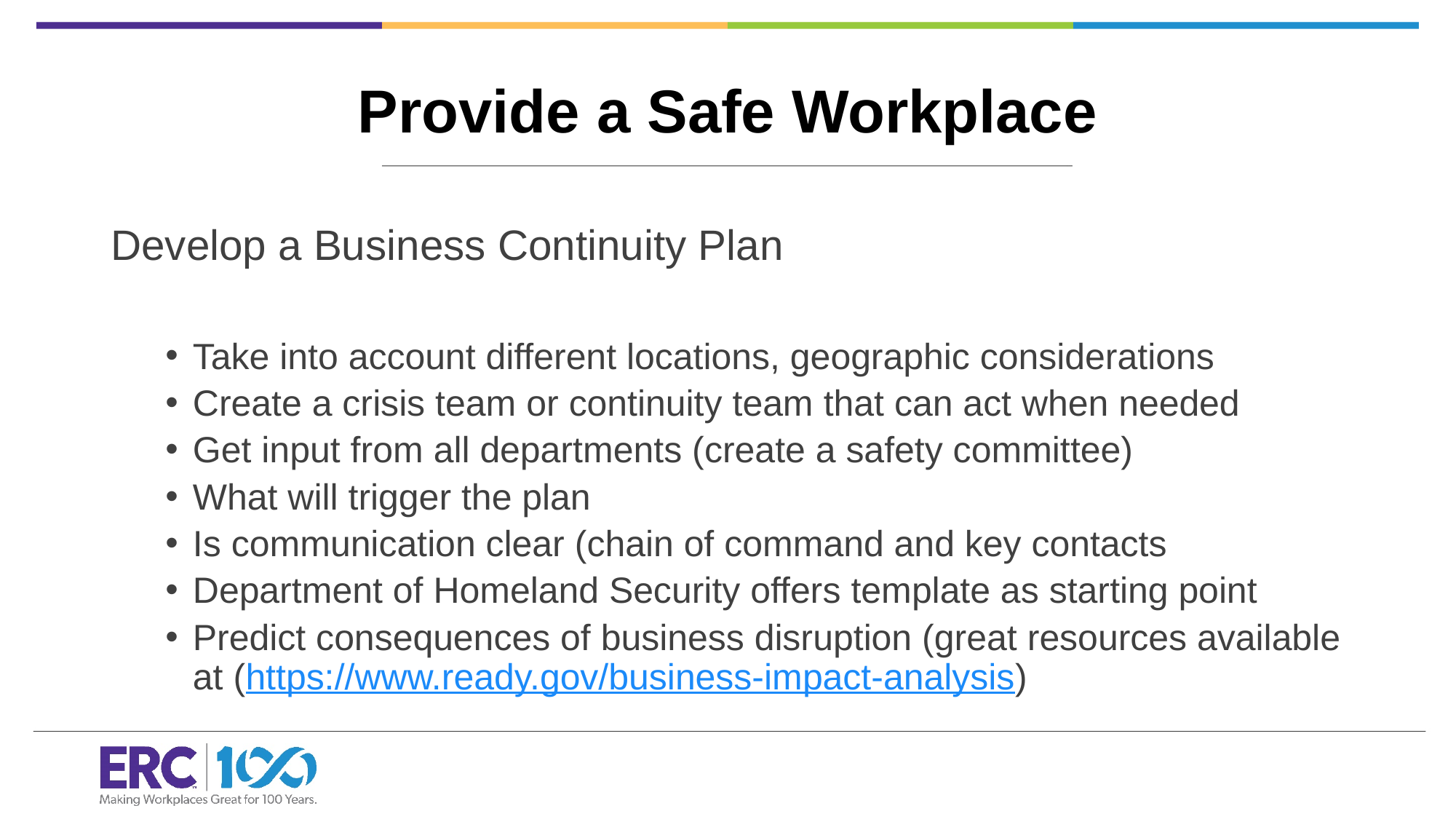

# Provide a Safe Workplace
Develop a Business Continuity Plan

Take into account different locations, geographic considerations
Create a crisis team or continuity team that can act when needed
Get input from all departments (create a safety committee)
What will trigger the plan
Is communication clear (chain of command and key contacts
Department of Homeland Security offers template as starting point
Predict consequences of business disruption (great resources available at (https://www.ready.gov/business-impact-analysis)